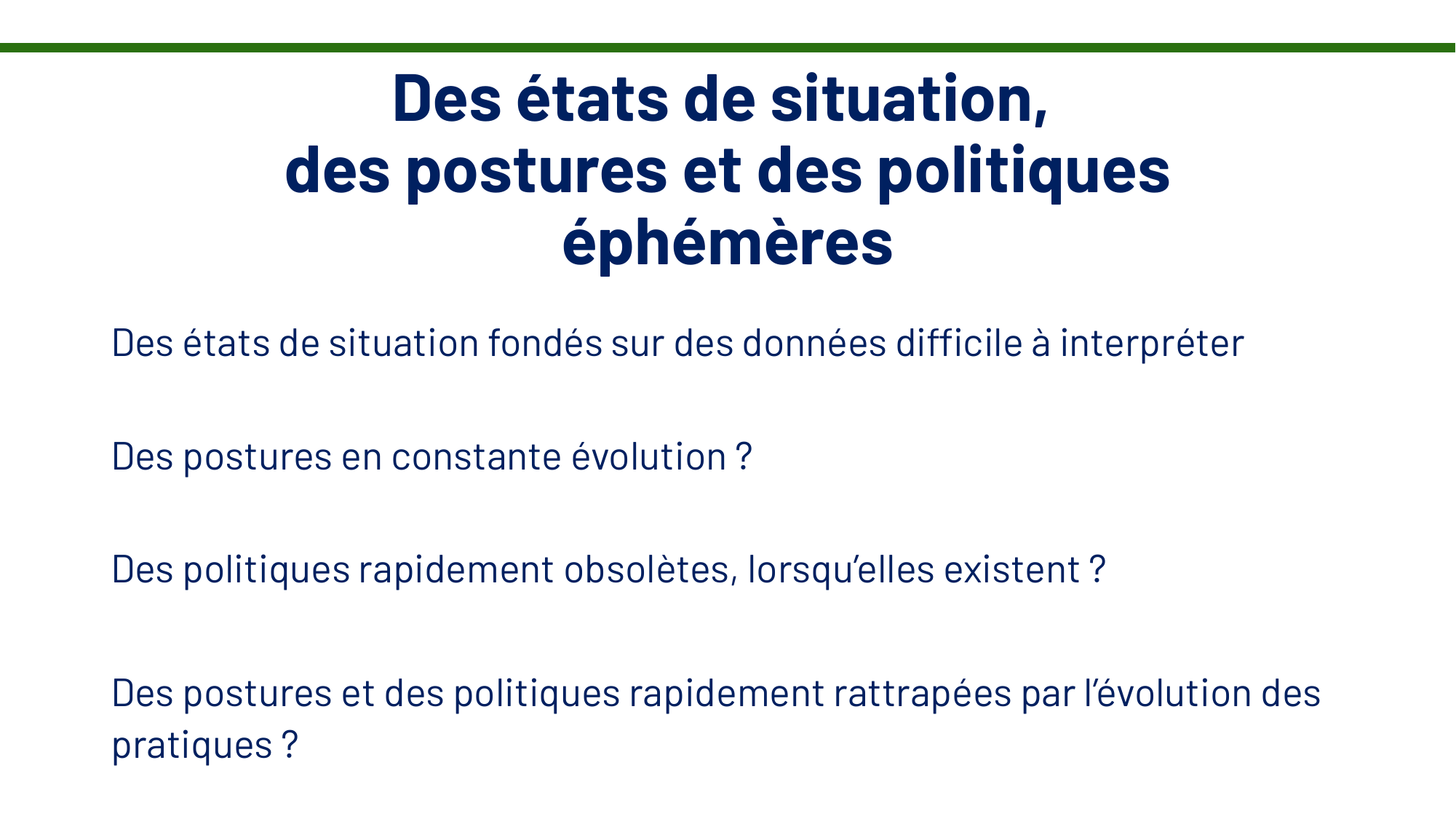

# Des états de situation, des postures et des politiques éphémères

Des états de situation fondés sur des données difficile à interpréter

Des postures en constante évolution ?

Des politiques rapidement obsolètes, lorsqu’elles existent ?

Des postures et des politiques rapidement rattrapées par l’évolution des pratiques ?